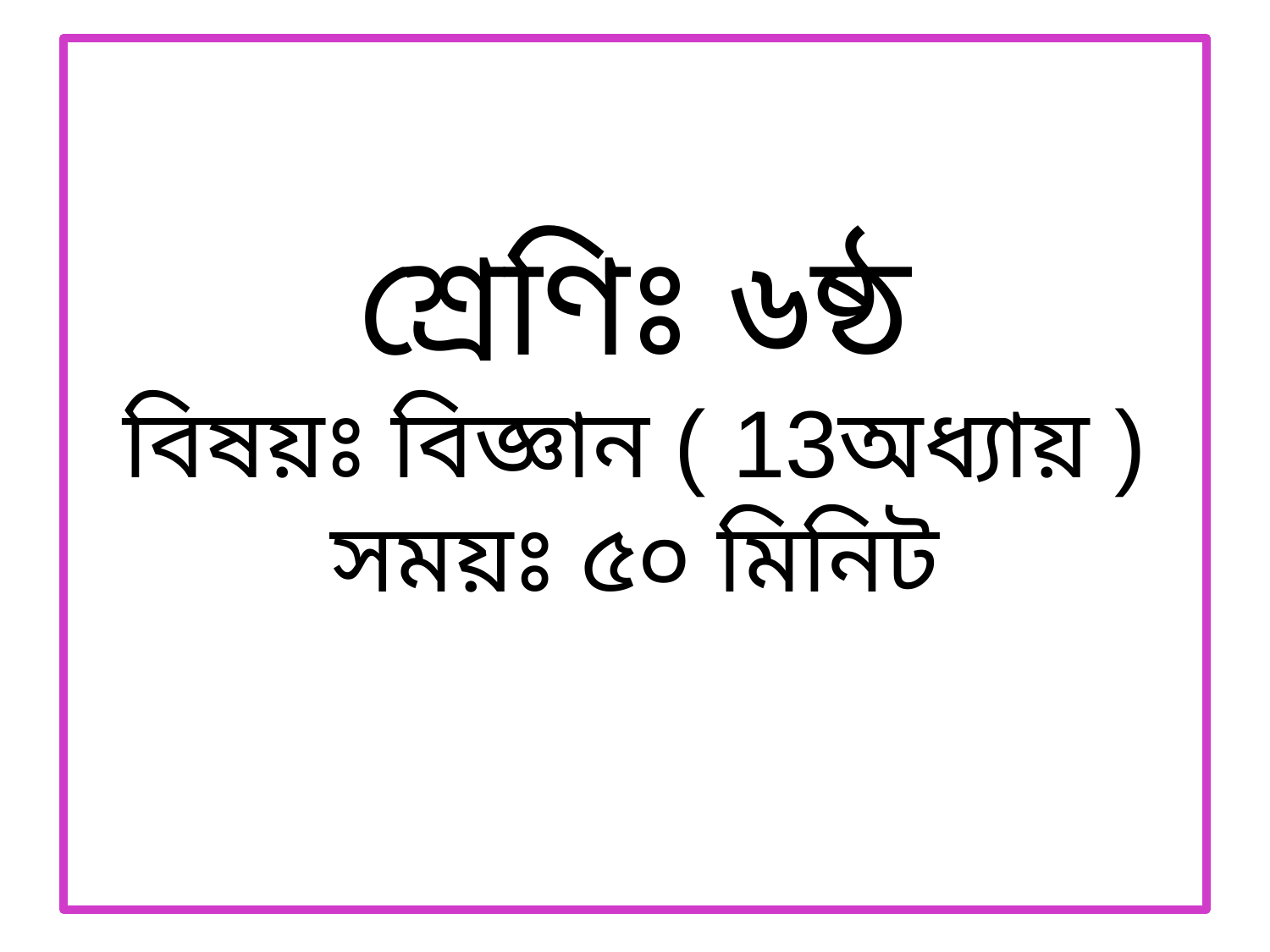

শ্রেণিঃ ৬ষ্ঠ
বিষয়ঃ বিজ্ঞান ( 13অধ্যায় )
সময়ঃ ৫০ মিনিট